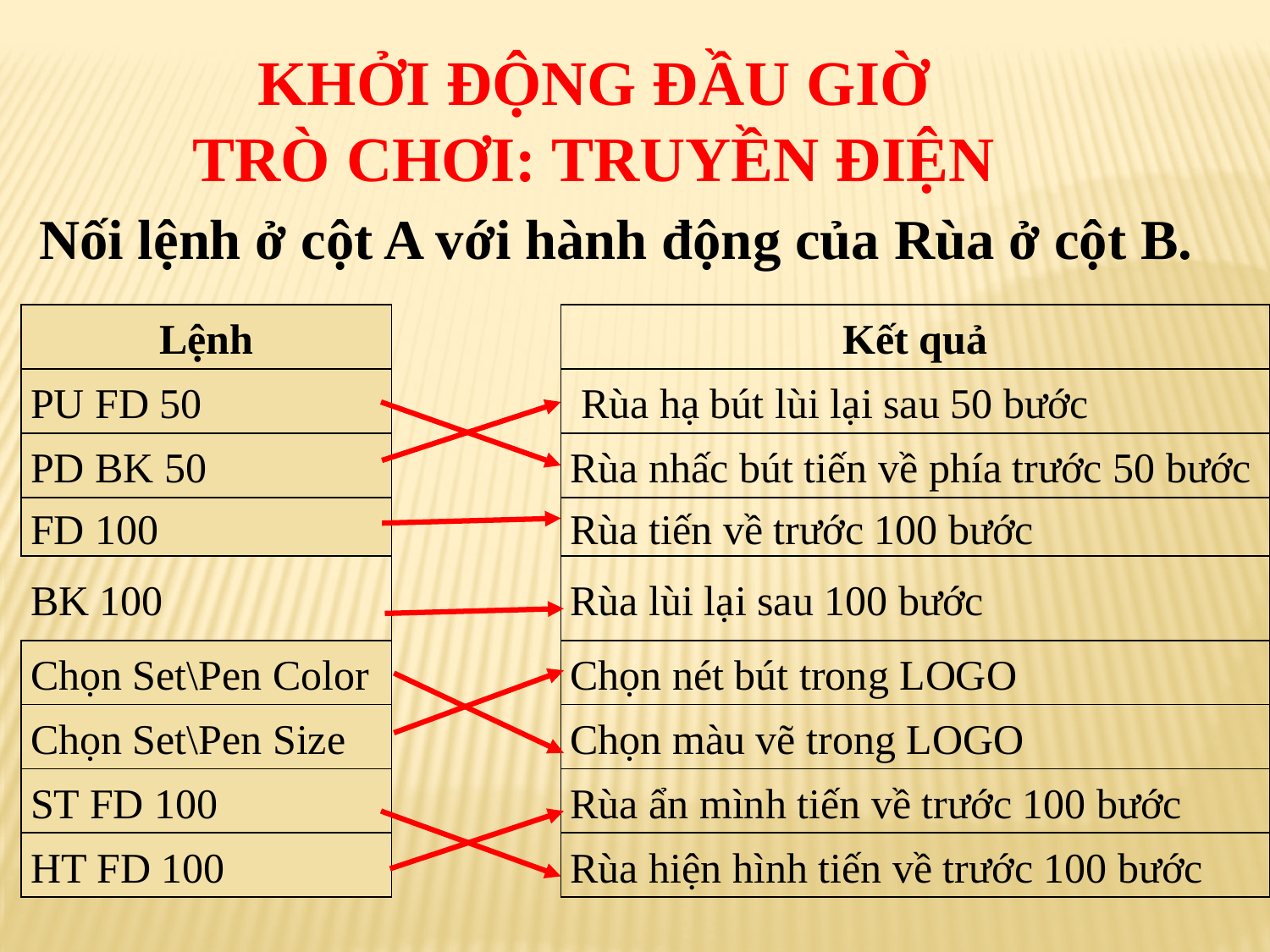

KHỞI ĐỘNG ĐẦU GIỜ
TRÒ CHƠI: TRUYỀN ĐIỆN
Nối lệnh ở cột A với hành động của Rùa ở cột B.
| Lệnh |  | Kết quả |
| --- | --- | --- |
| PU FD 50 |  | Rùa hạ bút lùi lại sau 50 bước |
| PD BK 50 |  | Rùa nhấc bút tiến về phía trước 50 bước |
| FD 100 |  | Rùa tiến về trước 100 bước |
| BK 100 |  | Rùa lùi lại sau 100 bước |
| Chọn Set\Pen Color |  | Chọn nét bút trong LOGO |
| Chọn Set\Pen Size |  | Chọn màu vẽ trong LOGO |
| ST FD 100 |  | Rùa ẩn mình tiến về trước 100 bước |
| HT FD 100 |  | Rùa hiện hình tiến về trước 100 bước |